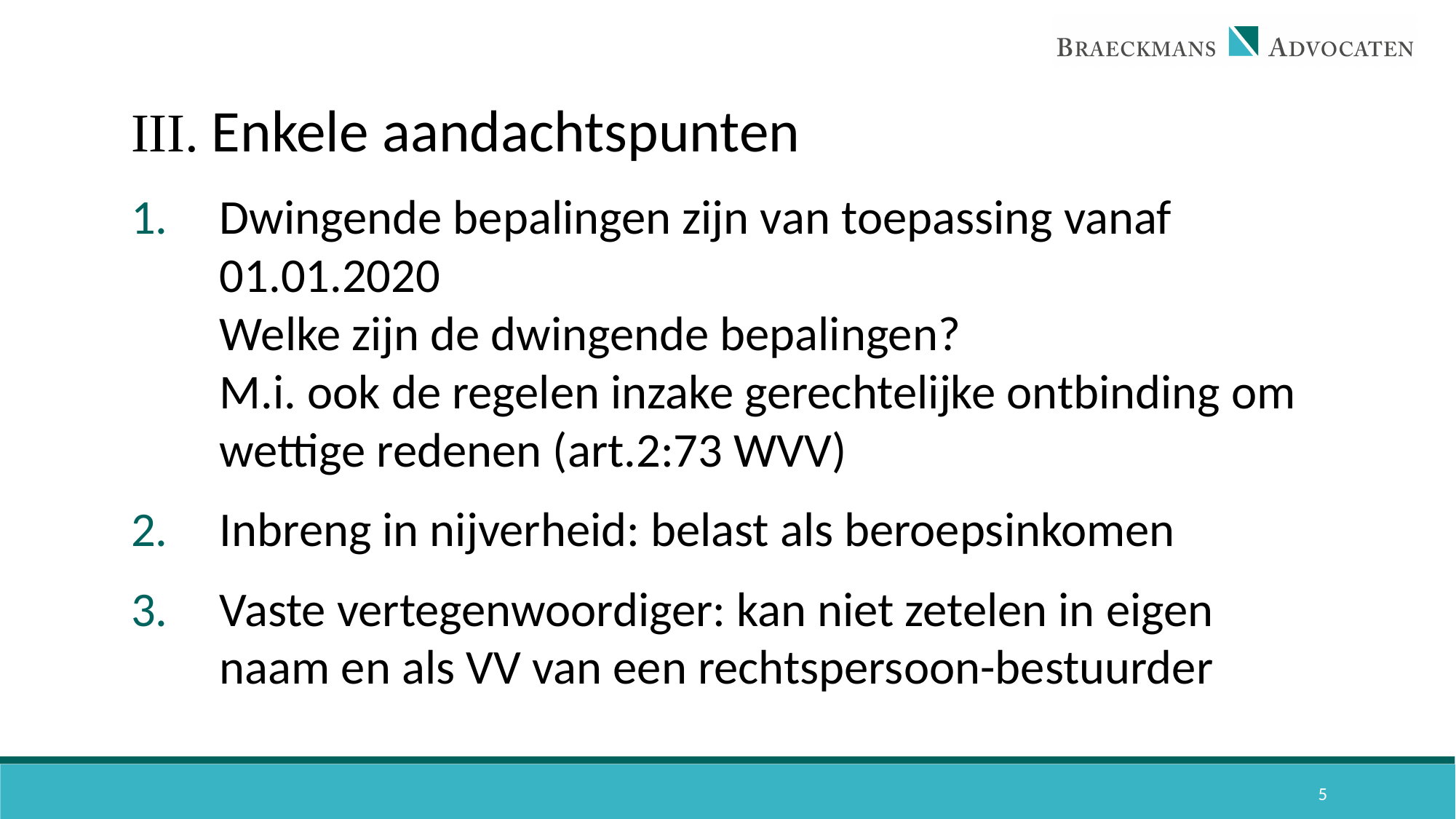

III. Enkele aandachtspunten
Dwingende bepalingen zijn van toepassing vanaf 01.01.2020
Welke zijn de dwingende bepalingen?
M.i. ook de regelen inzake gerechtelijke ontbinding om wettige redenen (art.2:73 WVV)
Inbreng in nijverheid: belast als beroepsinkomen
Vaste vertegenwoordiger: kan niet zetelen in eigen naam en als VV van een rechtspersoon-bestuurder

5